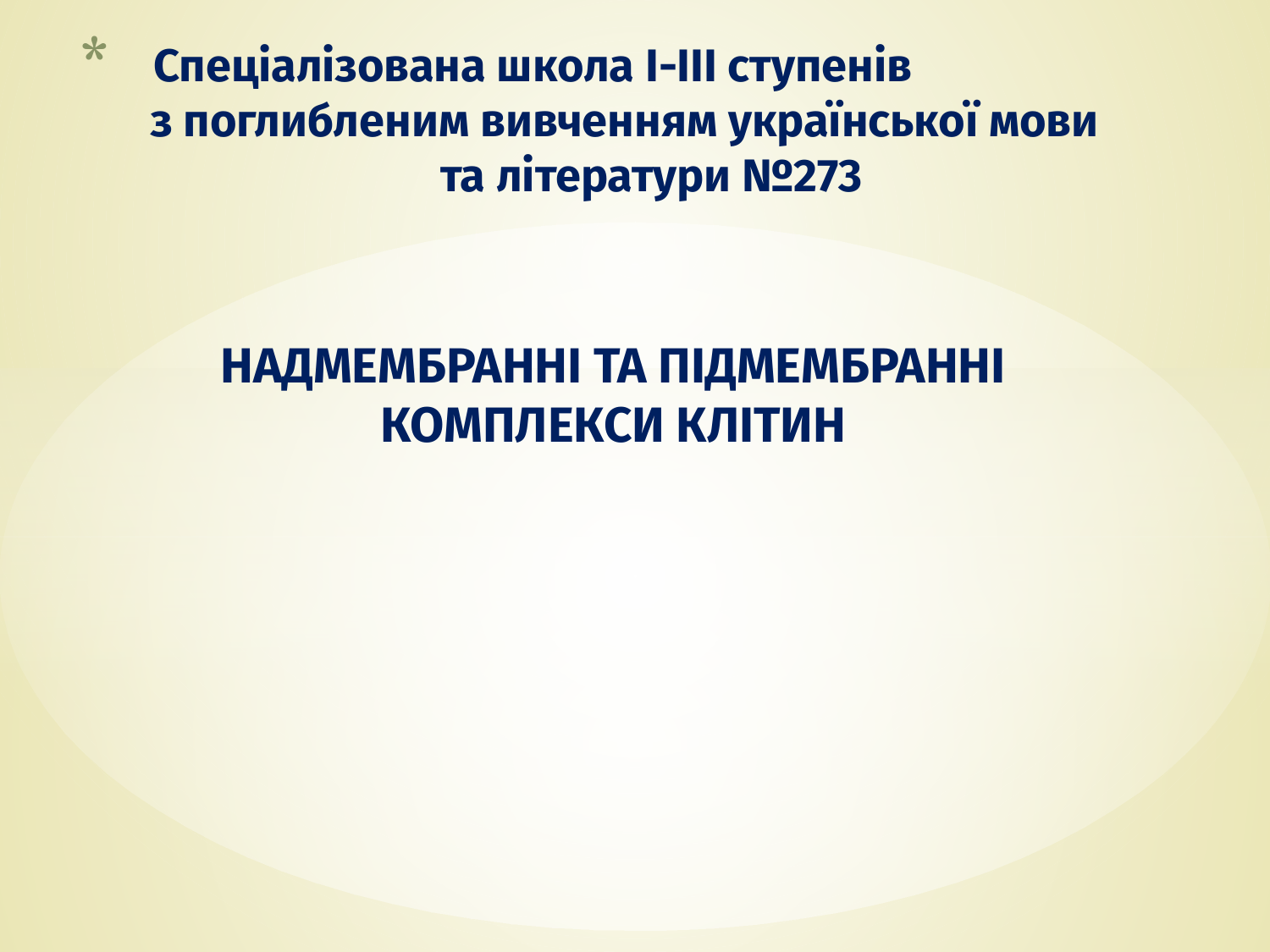

# Спеціалізована школа I-III ступенів                        з поглибленим вивченням української мови       та літератури №273
Надмембранні та підмембранні комплекси клітин